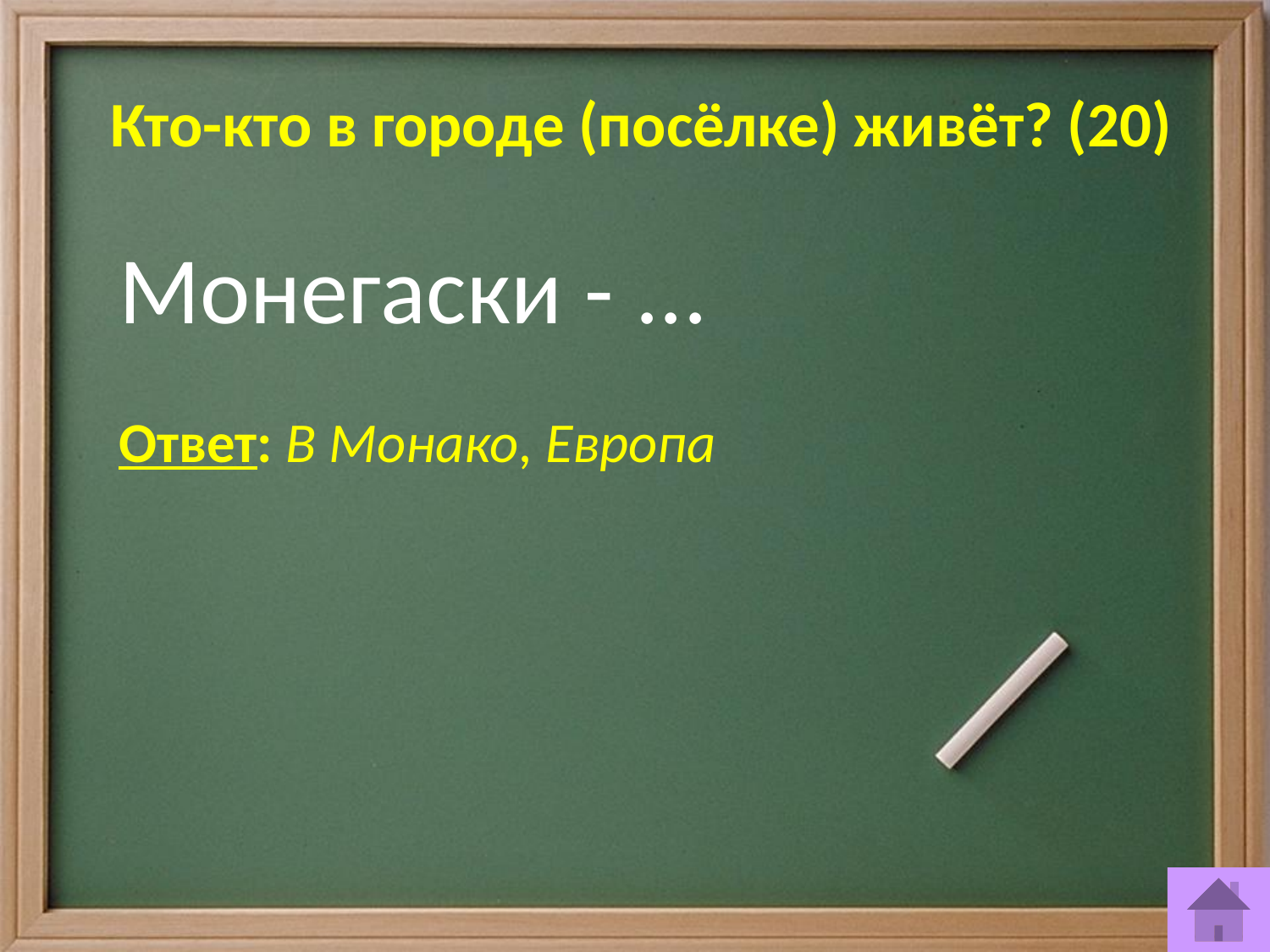

Кто-кто в городе (посёлке) живёт? (20)
Монегаски - ...

Ответ: В Монако, Европа